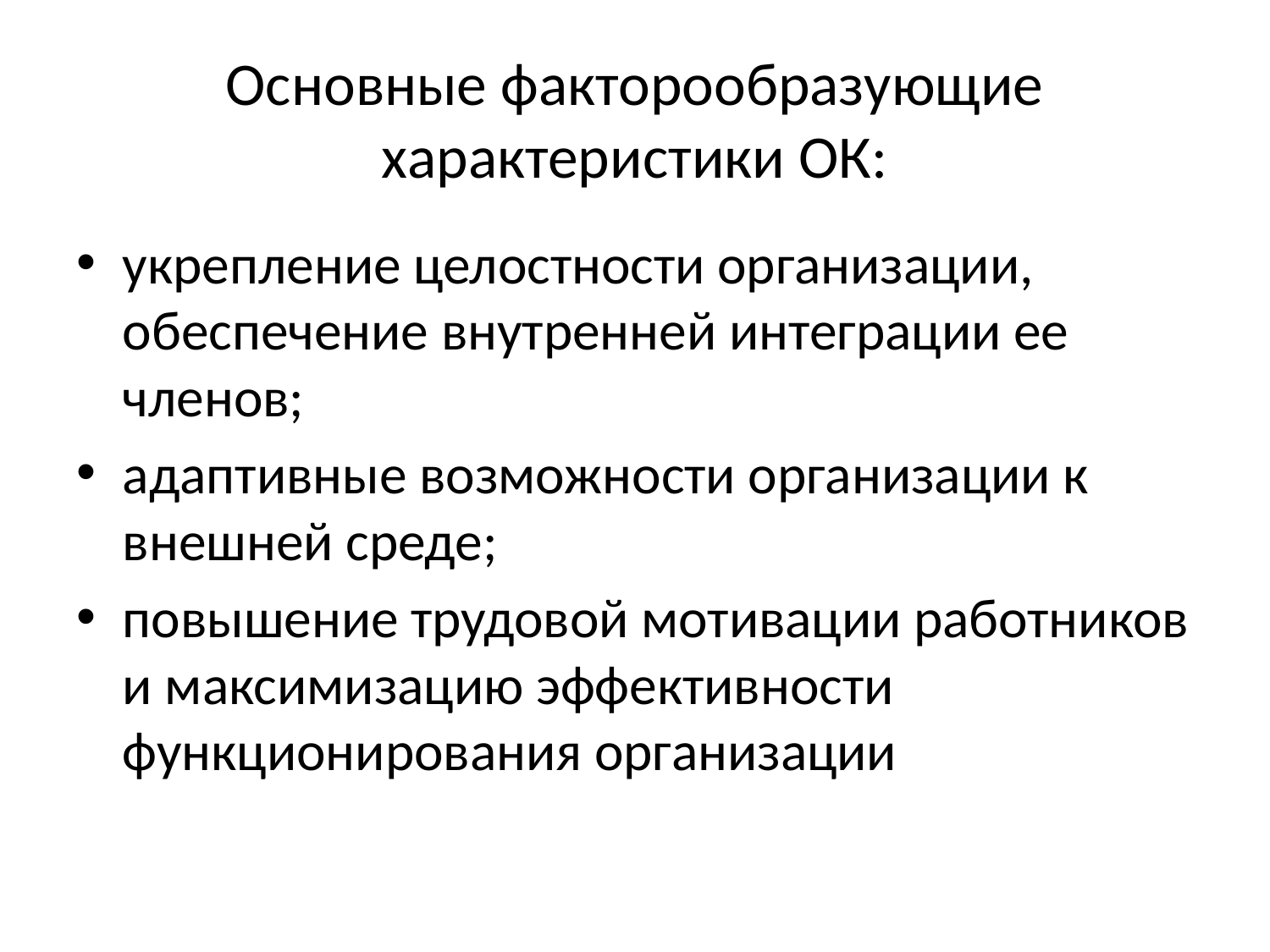

# Основные факторообразующие характеристики ОК:
укрепление целостности организации, обеспечение внутренней интеграции ее членов;
адаптивные возможности организации к внешней среде;
повышение трудовой мотивации работников и максимизацию эффективности функционирования организации